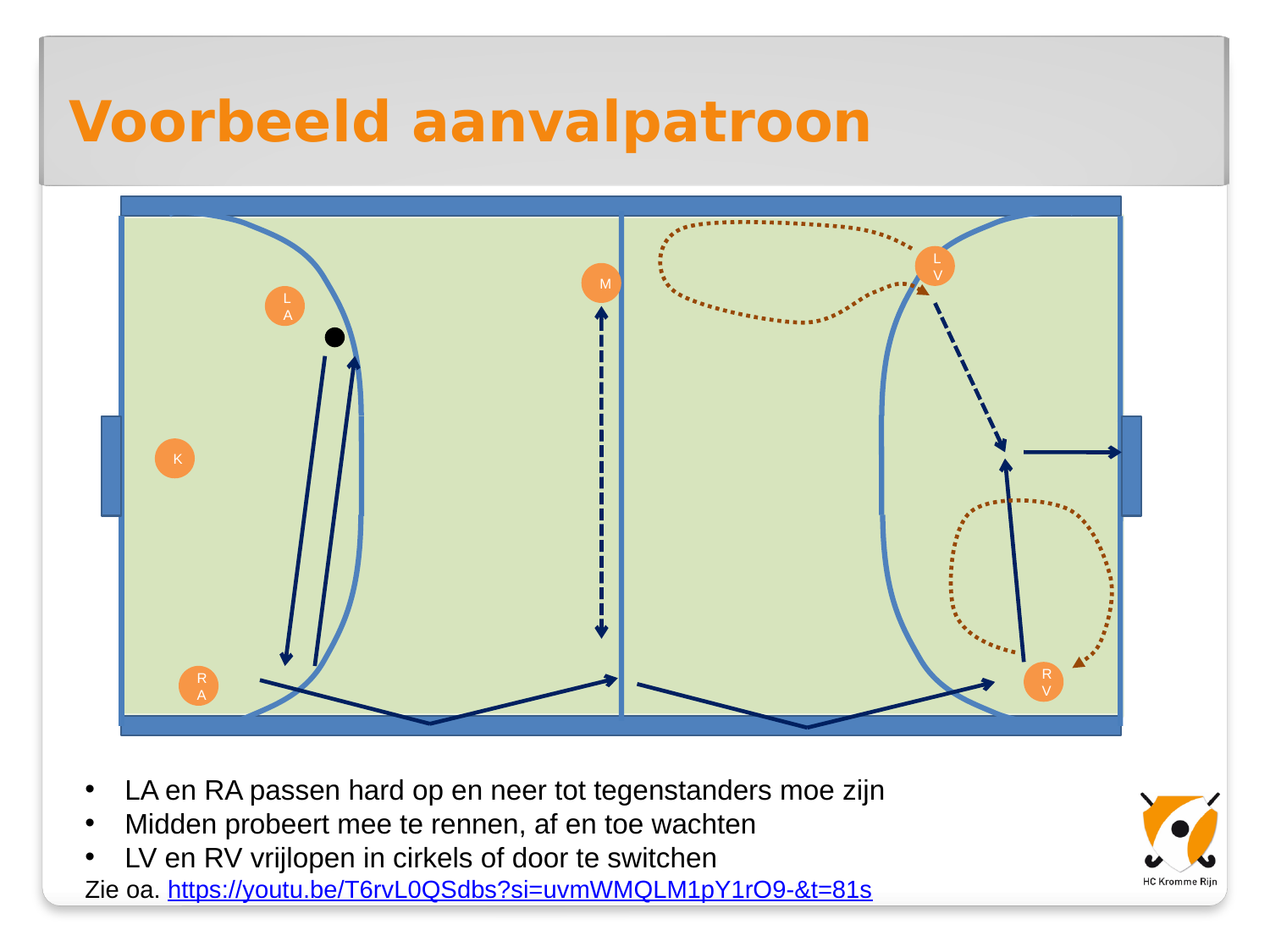

Voorbeeld aanvalpatroon

LV
M
LA

K

RV
RA
LA en RA passen hard op en neer tot tegenstanders moe zijn
Midden probeert mee te rennen, af en toe wachten
LV en RV vrijlopen in cirkels of door te switchen
Zie oa. https://youtu.be/T6rvL0QSdbs?si=uvmWMQLM1pY1rO9-&t=81s